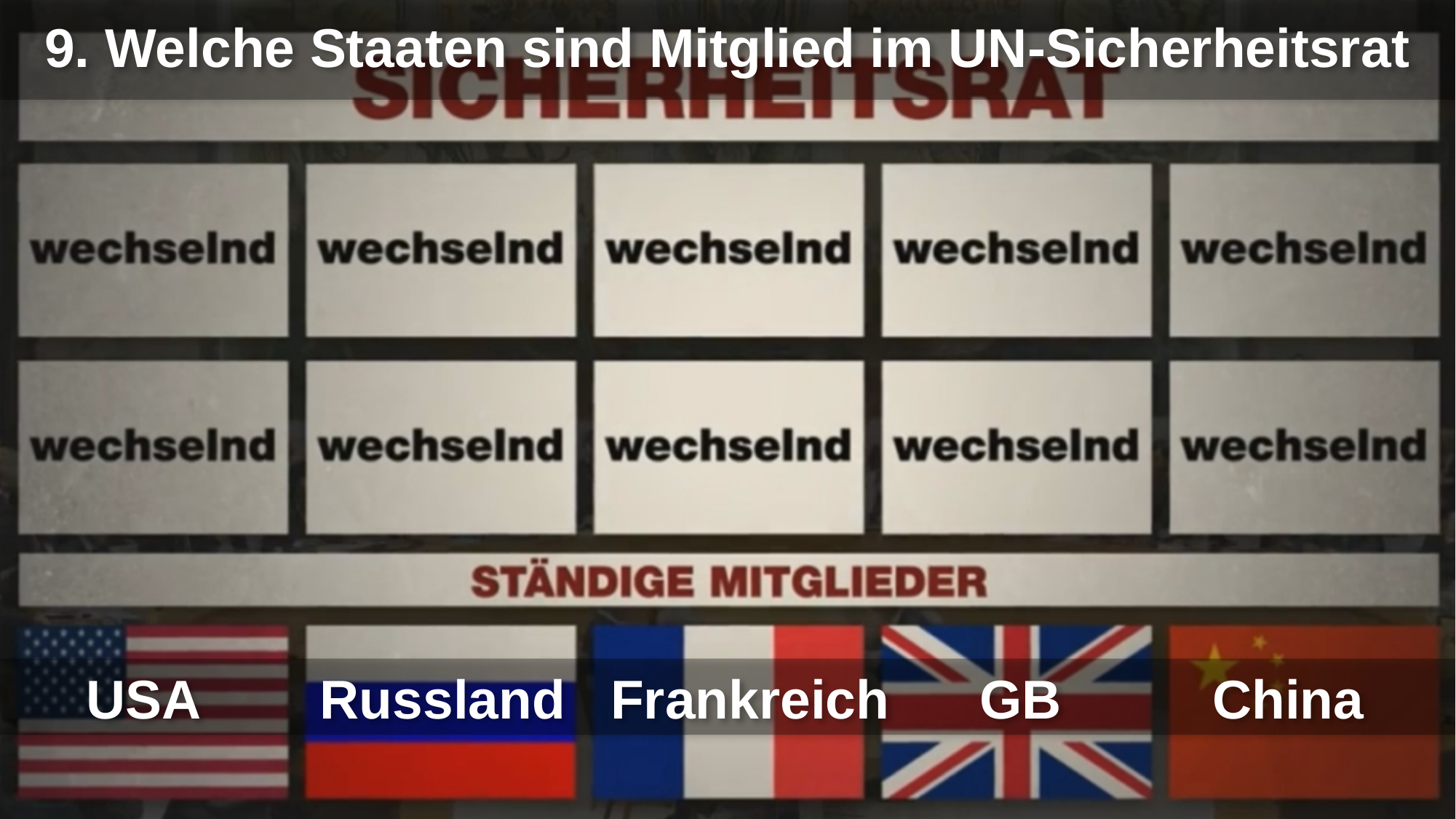

9. Welche Staaten sind Mitglied im UN-Sicherheitsrat
     USA        Russland   Frankreich      GB          China